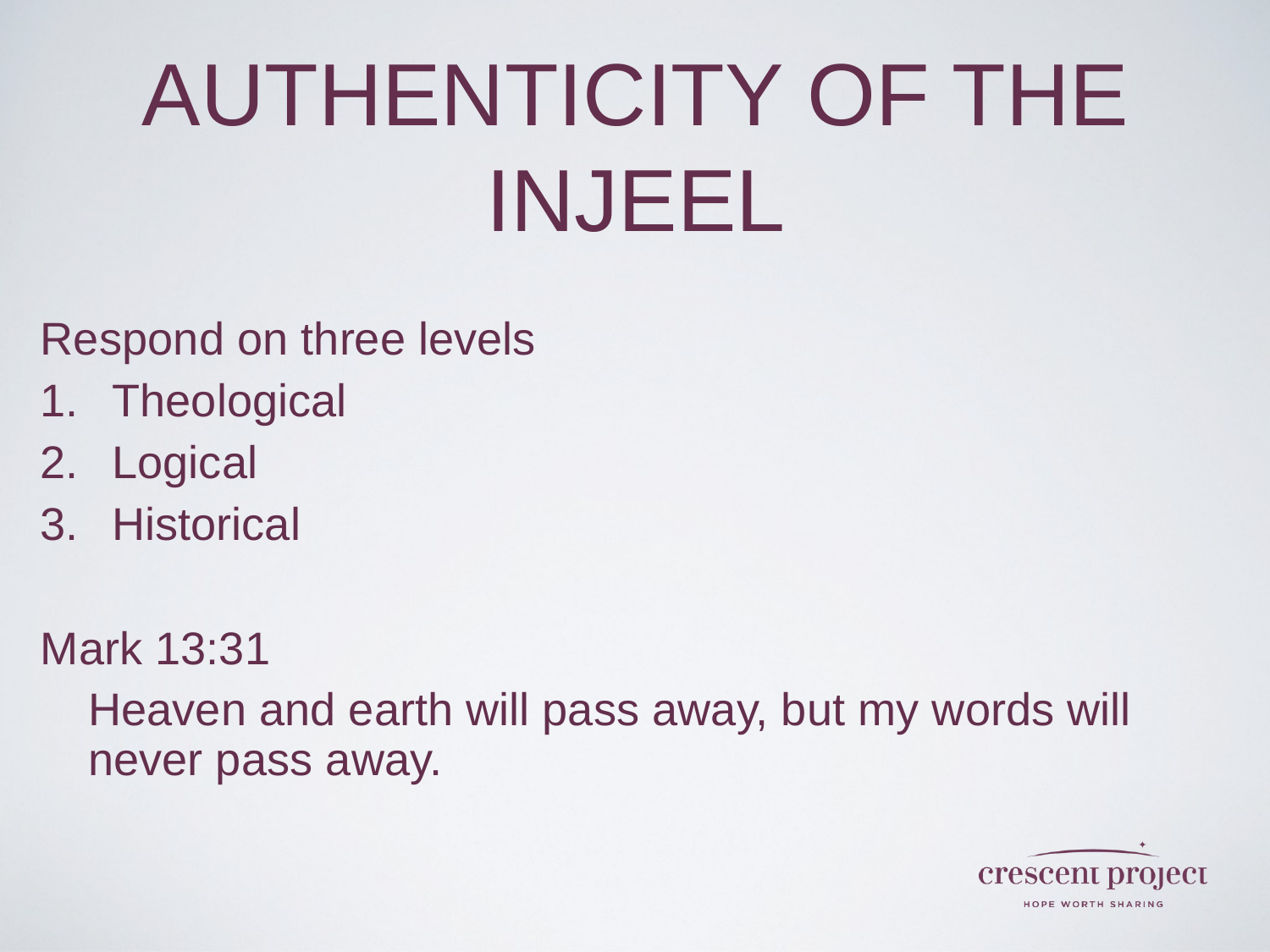

# Authenticity of the Injeel
Respond on three levels
Theological
Logical
Historical

Mark 13:31
	Heaven and earth will pass away, but my words will never pass away.